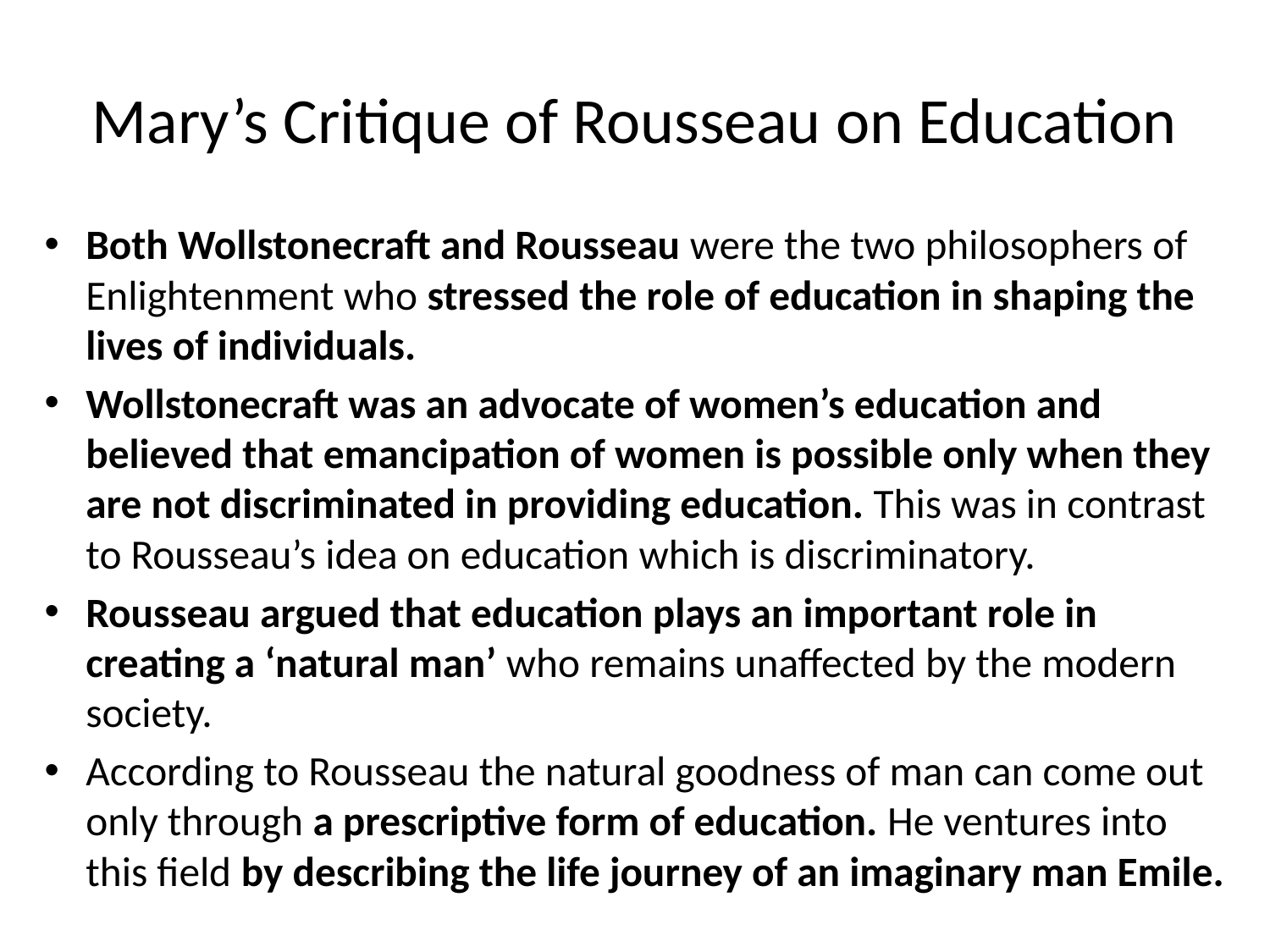

# Mary’s Critique of Rousseau on Education
Both Wollstonecraft and Rousseau were the two philosophers of Enlightenment who stressed the role of education in shaping the lives of individuals.
Wollstonecraft was an advocate of women’s education and believed that emancipation of women is possible only when they are not discriminated in providing education. This was in contrast to Rousseau’s idea on education which is discriminatory.
Rousseau argued that education plays an important role in creating a ‘natural man’ who remains unaffected by the modern society.
According to Rousseau the natural goodness of man can come out only through a prescriptive form of education. He ventures into this field by describing the life journey of an imaginary man Emile.